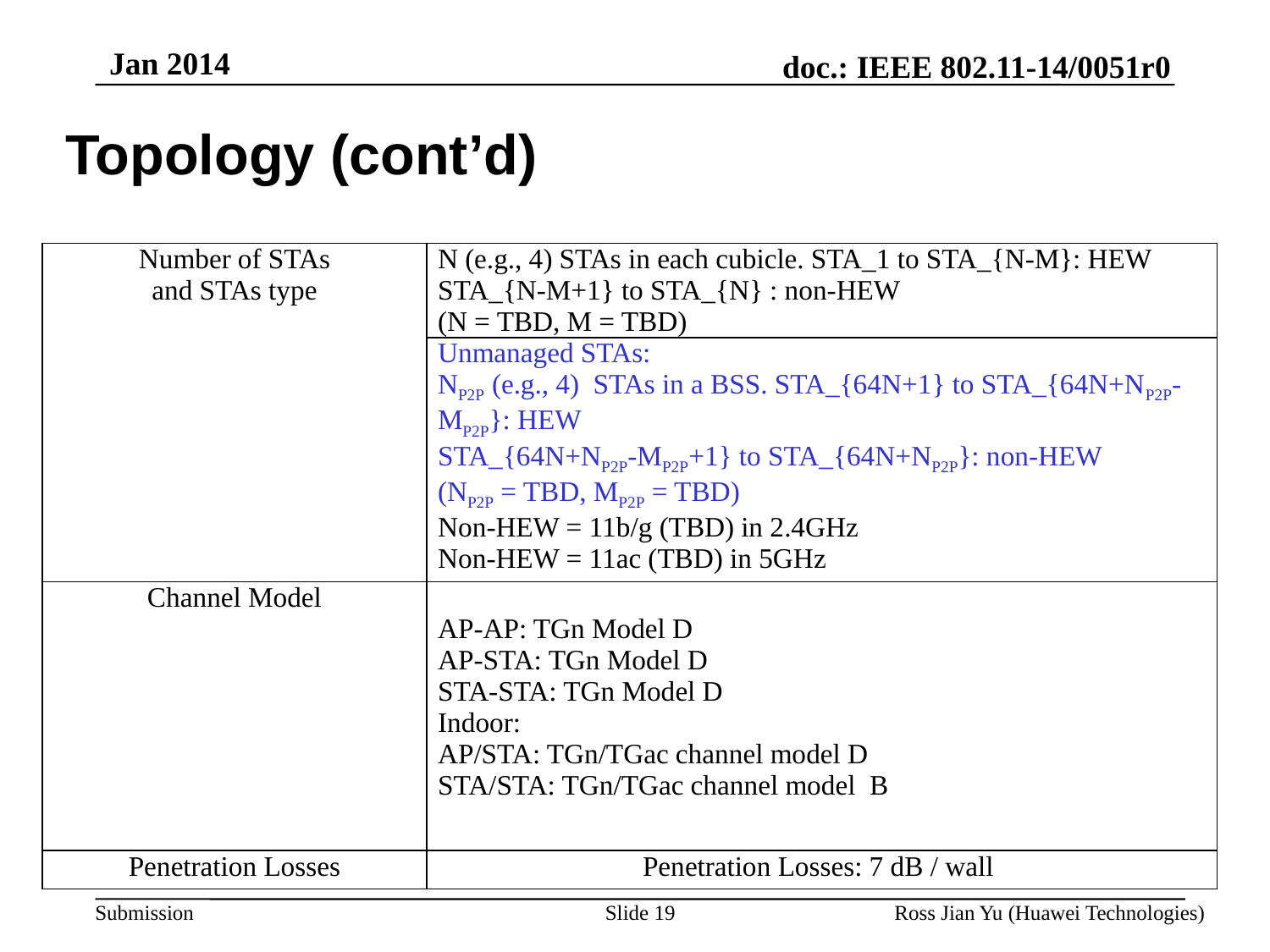

Jan 2014
Topology (cont’d)
| Number of STAs and STAs type | N (e.g., 4) STAs in each cubicle. STA\_1 to STA\_{N-M}: HEW STA\_{N-M+1} to STA\_{N} : non-HEW (N = TBD, M = TBD) |
| --- | --- |
|  | Unmanaged STAs: NP2P (e.g., 4) STAs in a BSS. STA\_{64N+1} to STA\_{64N+NP2P-MP2P}: HEW STA\_{64N+NP2P-MP2P+1} to STA\_{64N+NP2P}: non-HEW (NP2P = TBD, MP2P = TBD) Non-HEW = 11b/g (TBD) in 2.4GHz Non-HEW = 11ac (TBD) in 5GHz |
| Channel Model | AP-AP: TGn Model D AP-STA: TGn Model D STA-STA: TGn Model D  Indoor: AP/STA: TGn/TGac channel model D STA/STA: TGn/TGac channel model  B |
| Penetration Losses | Penetration Losses: 7 dB / wall |
Slide 19